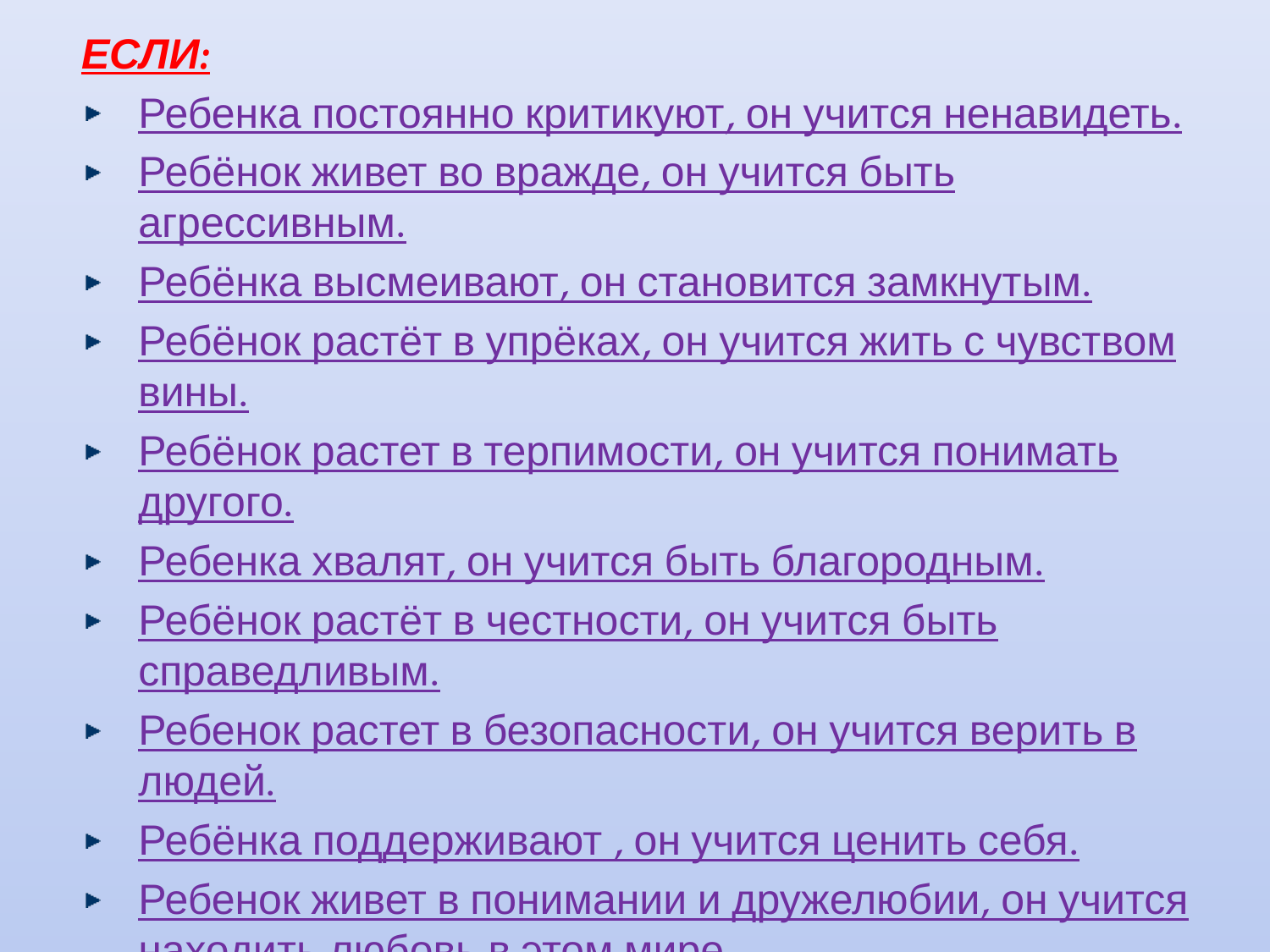

ЕСЛИ:
Ребенка постоянно критикуют, он учится ненавидеть.
Ребёнок живет во вражде, он учится быть агрессивным.
Ребёнка высмеивают, он становится замкнутым.
Ребёнок растёт в упрёках, он учится жить с чувством вины.
Ребёнок растет в терпимости, он учится понимать другого.
Ребенка хвалят, он учится быть благородным.
Ребёнок растёт в честности, он учится быть справедливым.
Ребенок растет в безопасности, он учится верить в людей.
Ребёнка поддерживают , он учится ценить себя.
Ребенок живет в понимании и дружелюбии, он учится находить любовь в этом мире.